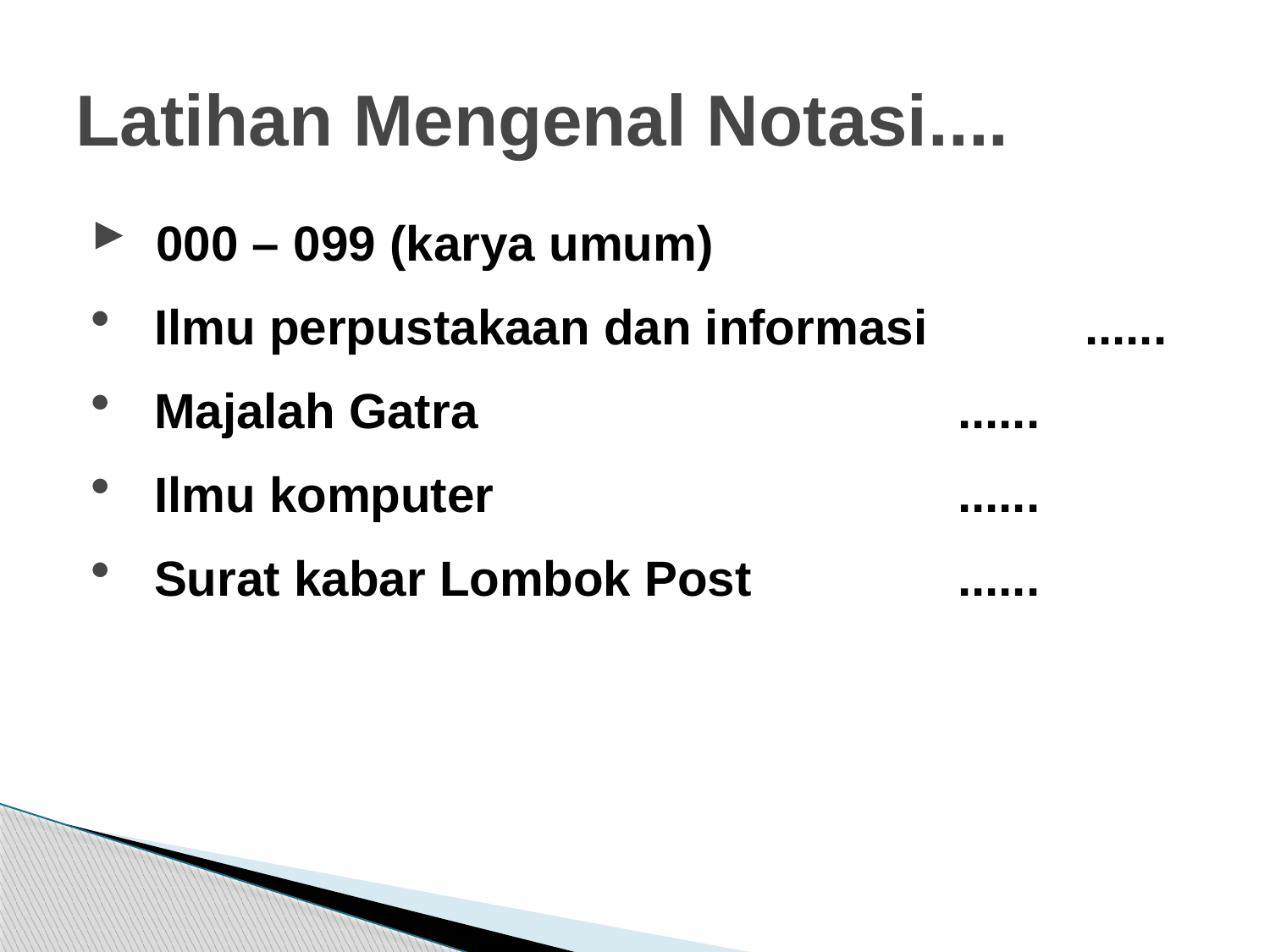

# Latihan Mengenal Notasi....
  000 – 099 (karya umum)
  Ilmu perpustakaan dan informasi	     ......
  Majalah Gatra				     ......
  Ilmu komputer				     ......
  Surat kabar Lombok Post		     ......